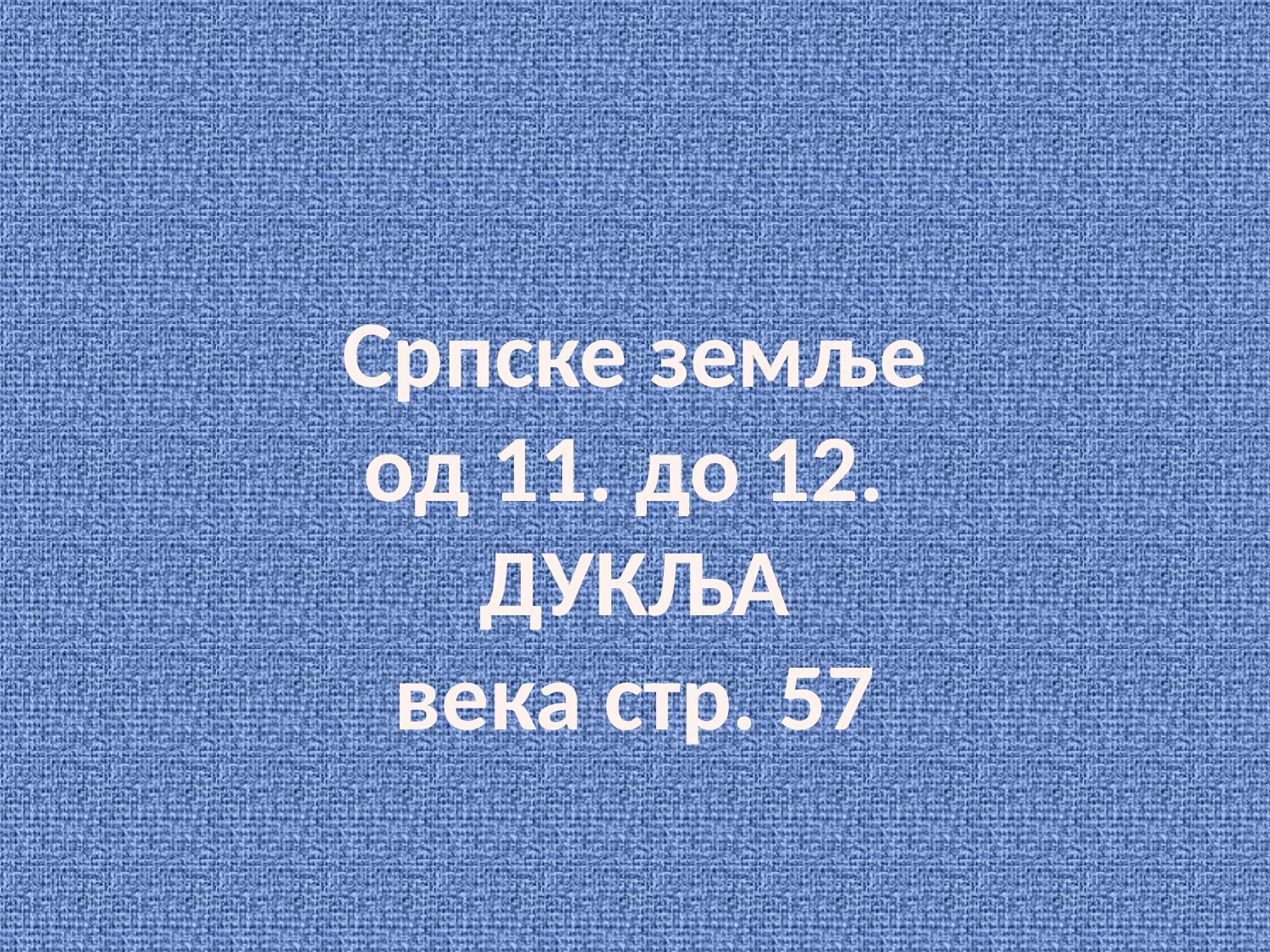

Српске земље од 11. до 12.
ДУКЉА
века стр. 57